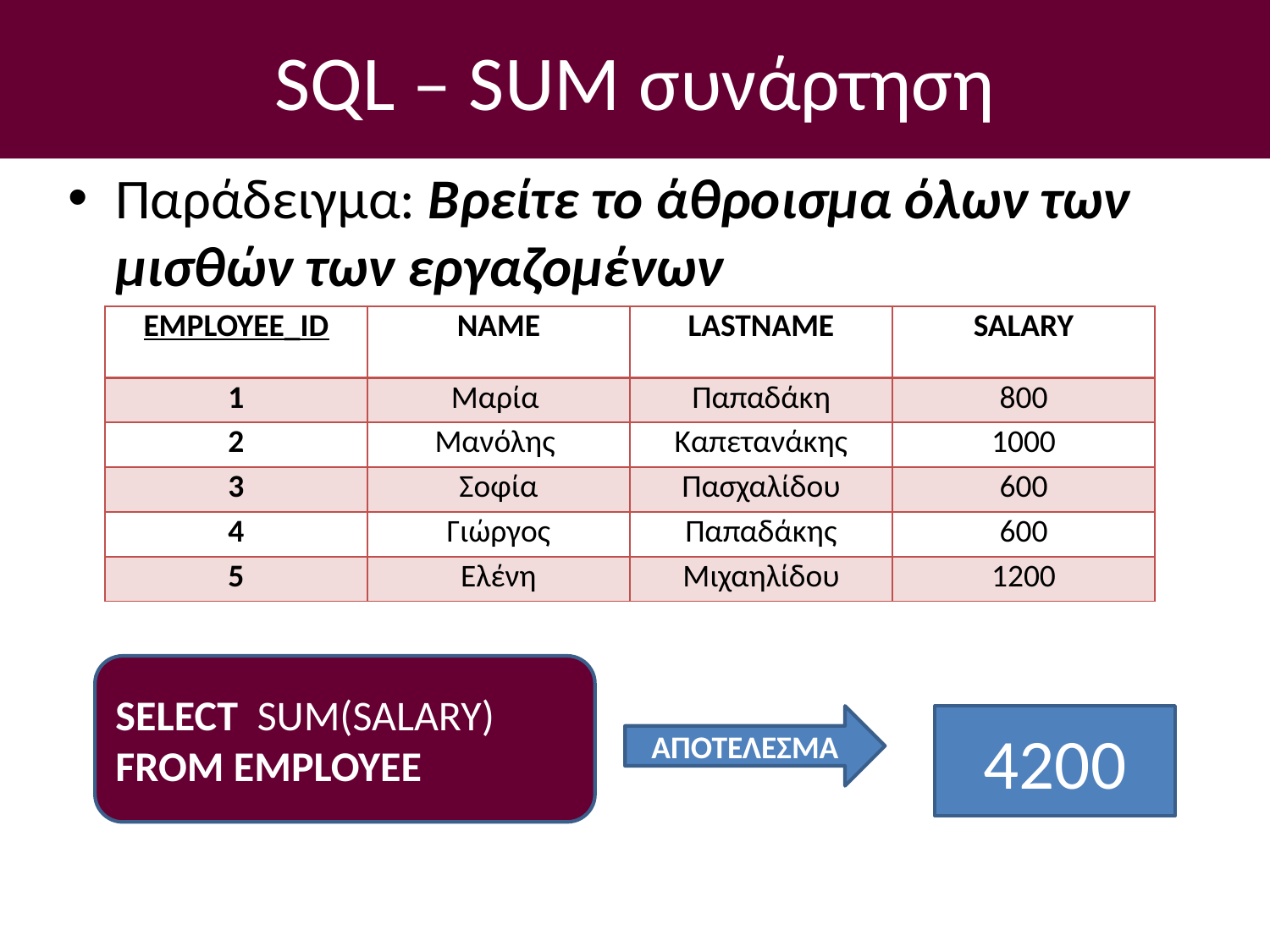

# SQL – SUM συνάρτηση
Παράδειγμα: Βρείτε το άθροισμα όλων των μισθών των εργαζομένων

| EMPLOYEE\_ID | NAME | LASTNAME | SALARY |
| --- | --- | --- | --- |
| 1 | Μαρία | Παπαδάκη | 800 |
| 2 | Μανόλης | Καπετανάκης | 1000 |
| 3 | Σοφία | Πασχαλίδου | 600 |
| 4 | Γιώργος | Παπαδάκης | 600 |
| 5 | Ελένη | Μιχαηλίδου | 1200 |
SELECT  SUM(SALARY)
FROM EMPLOYEE
ΑΠΟΤΕΛΕΣΜΑ
4200